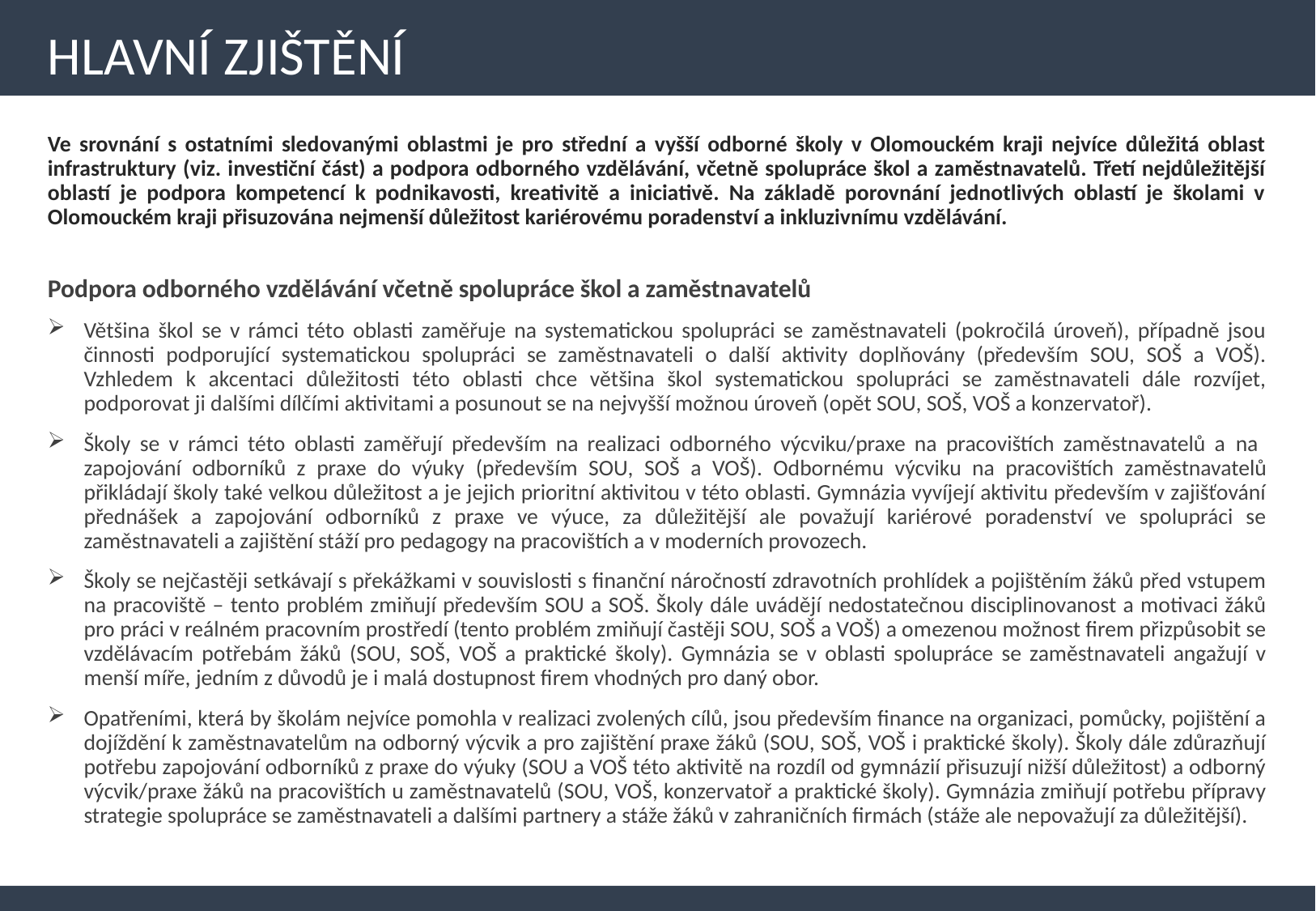

# Hlavní zjištění
Ve srovnání s ostatními sledovanými oblastmi je pro střední a vyšší odborné školy v Olomouckém kraji nejvíce důležitá oblast infrastruktury (viz. investiční část) a podpora odborného vzdělávání, včetně spolupráce škol a zaměstnavatelů. Třetí nejdůležitější oblastí je podpora kompetencí k podnikavosti, kreativitě a iniciativě. Na základě porovnání jednotlivých oblastí je školami v Olomouckém kraji přisuzována nejmenší důležitost kariérovému poradenství a inkluzivnímu vzdělávání.

Podpora odborného vzdělávání včetně spolupráce škol a zaměstnavatelů
Většina škol se v rámci této oblasti zaměřuje na systematickou spolupráci se zaměstnavateli (pokročilá úroveň), případně jsou činnosti podporující systematickou spolupráci se zaměstnavateli o další aktivity doplňovány (především SOU, SOŠ a VOŠ). Vzhledem k akcentaci důležitosti této oblasti chce většina škol systematickou spolupráci se zaměstnavateli dále rozvíjet, podporovat ji dalšími dílčími aktivitami a posunout se na nejvyšší možnou úroveň (opět SOU, SOŠ, VOŠ a konzervatoř).
Školy se v rámci této oblasti zaměřují především na realizaci odborného výcviku/praxe na pracovištích zaměstnavatelů a na  zapojování odborníků z praxe do výuky (především SOU, SOŠ a VOŠ). Odbornému výcviku na pracovištích zaměstnavatelů přikládají školy také velkou důležitost a je jejich prioritní aktivitou v této oblasti. Gymnázia vyvíjejí aktivitu především v zajišťování přednášek a zapojování odborníků z praxe ve výuce, za důležitější ale považují kariérové poradenství ve spolupráci se zaměstnavateli a zajištění stáží pro pedagogy na pracovištích a v moderních provozech.
Školy se nejčastěji setkávají s překážkami v souvislosti s finanční náročností zdravotních prohlídek a pojištěním žáků před vstupem na pracoviště – tento problém zmiňují především SOU a SOŠ. Školy dále uvádějí nedostatečnou disciplinovanost a motivaci žáků pro práci v reálném pracovním prostředí (tento problém zmiňují častěji SOU, SOŠ a VOŠ) a omezenou možnost firem přizpůsobit se vzdělávacím potřebám žáků (SOU, SOŠ, VOŠ a praktické školy). Gymnázia se v oblasti spolupráce se zaměstnavateli angažují v menší míře, jedním z důvodů je i malá dostupnost firem vhodných pro daný obor.
Opatřeními, která by školám nejvíce pomohla v realizaci zvolených cílů, jsou především finance na organizaci, pomůcky, pojištění a dojíždění k zaměstnavatelům na odborný výcvik a pro zajištění praxe žáků (SOU, SOŠ, VOŠ i praktické školy). Školy dále zdůrazňují potřebu zapojování odborníků z praxe do výuky (SOU a VOŠ této aktivitě na rozdíl od gymnázií přisuzují nižší důležitost) a odborný výcvik/praxe žáků na pracovištích u zaměstnavatelů (SOU, VOŠ, konzervatoř a praktické školy). Gymnázia zmiňují potřebu přípravy strategie spolupráce se zaměstnavateli a dalšími partnery a stáže žáků v zahraničních firmách (stáže ale nepovažují za důležitější).